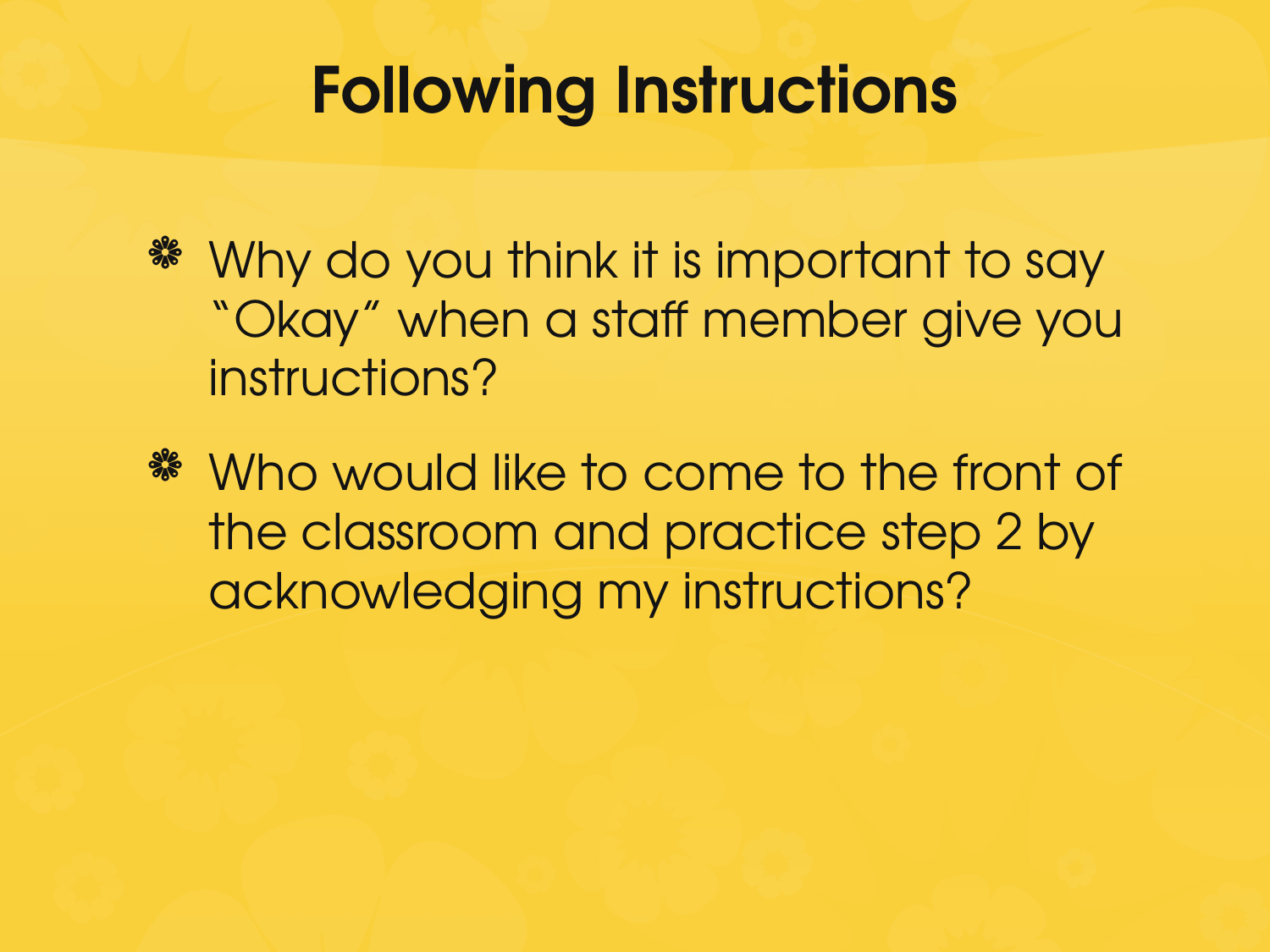

# Following Instructions
Why do you think it is important to say “Okay” when a staff member give you instructions?
Who would like to come to the front of the classroom and practice step 2 by acknowledging my instructions?